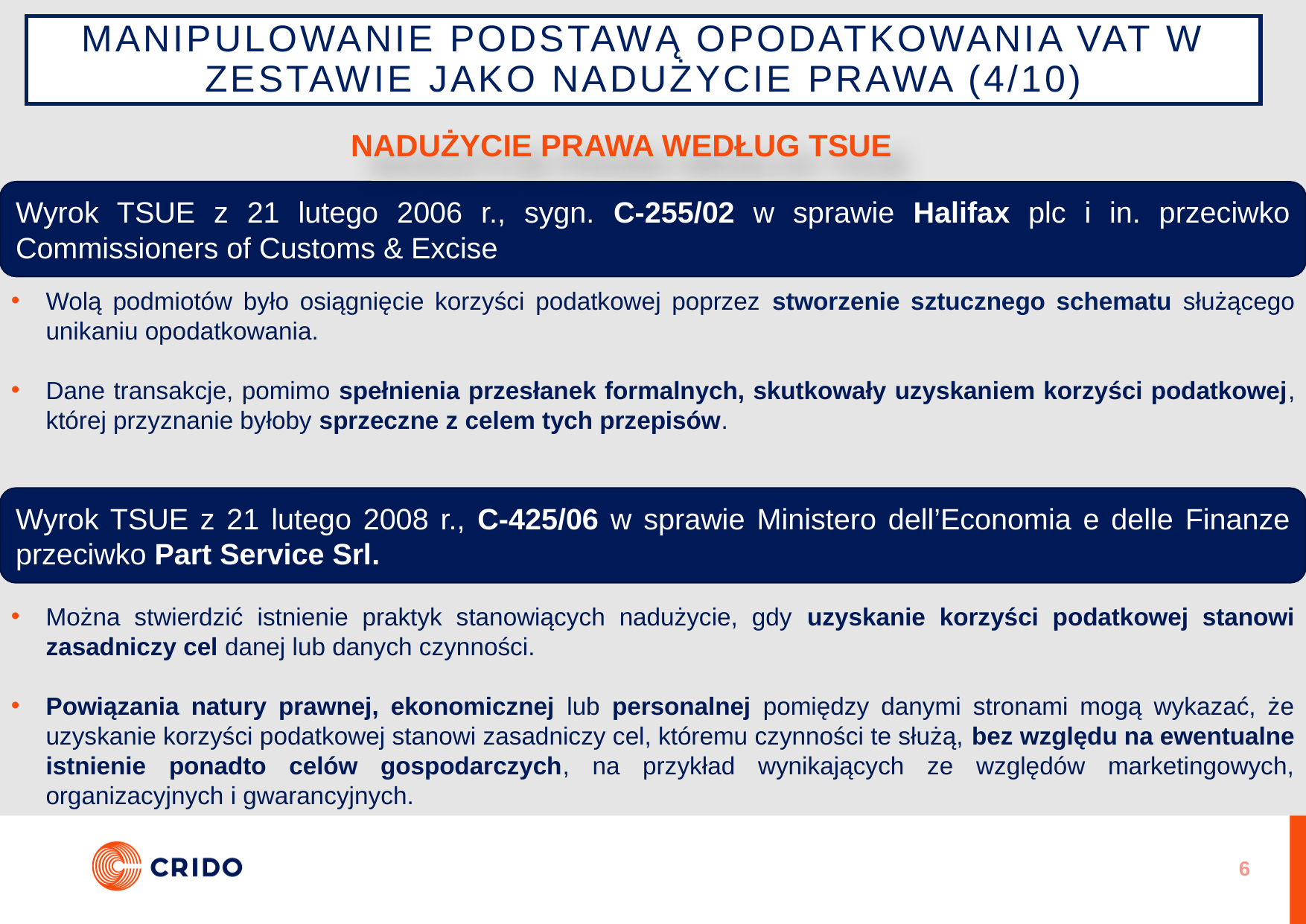

Manipulowanie podstawą opodatkowania VAT w zestawie jako nadużycie prawa (4/10)
NADUŻYCIE PRAWA WEDŁUG TSUE
Wyrok TSUE z 21 lutego 2006 r., sygn. C-255/02 w sprawie Halifax plc i in. przeciwko Commissioners of Customs & Excise
Wolą podmiotów było osiągnięcie korzyści podatkowej poprzez stworzenie sztucznego schematu służącego unikaniu opodatkowania.

Dane transakcje, pomimo spełnienia przesłanek formalnych, skutkowały uzyskaniem korzyści podatkowej, której przyznanie byłoby sprzeczne z celem tych przepisów.

Wyrok TSUE z 21 lutego 2008 r., C‑425/06 w sprawie Ministero dell’Economia e delle Finanze przeciwko Part Service Srl.
Można stwierdzić istnienie praktyk stanowiących nadużycie, gdy uzyskanie korzyści podatkowej stanowi zasadniczy cel danej lub danych czynności.

Powiązania natury prawnej, ekonomicznej lub personalnej pomiędzy danymi stronami mogą wykazać, że uzyskanie korzyści podatkowej stanowi zasadniczy cel, któremu czynności te służą, bez względu na ewentualne istnienie ponadto celów gospodarczych, na przykład wynikających ze względów marketingowych, organizacyjnych i gwarancyjnych.
6